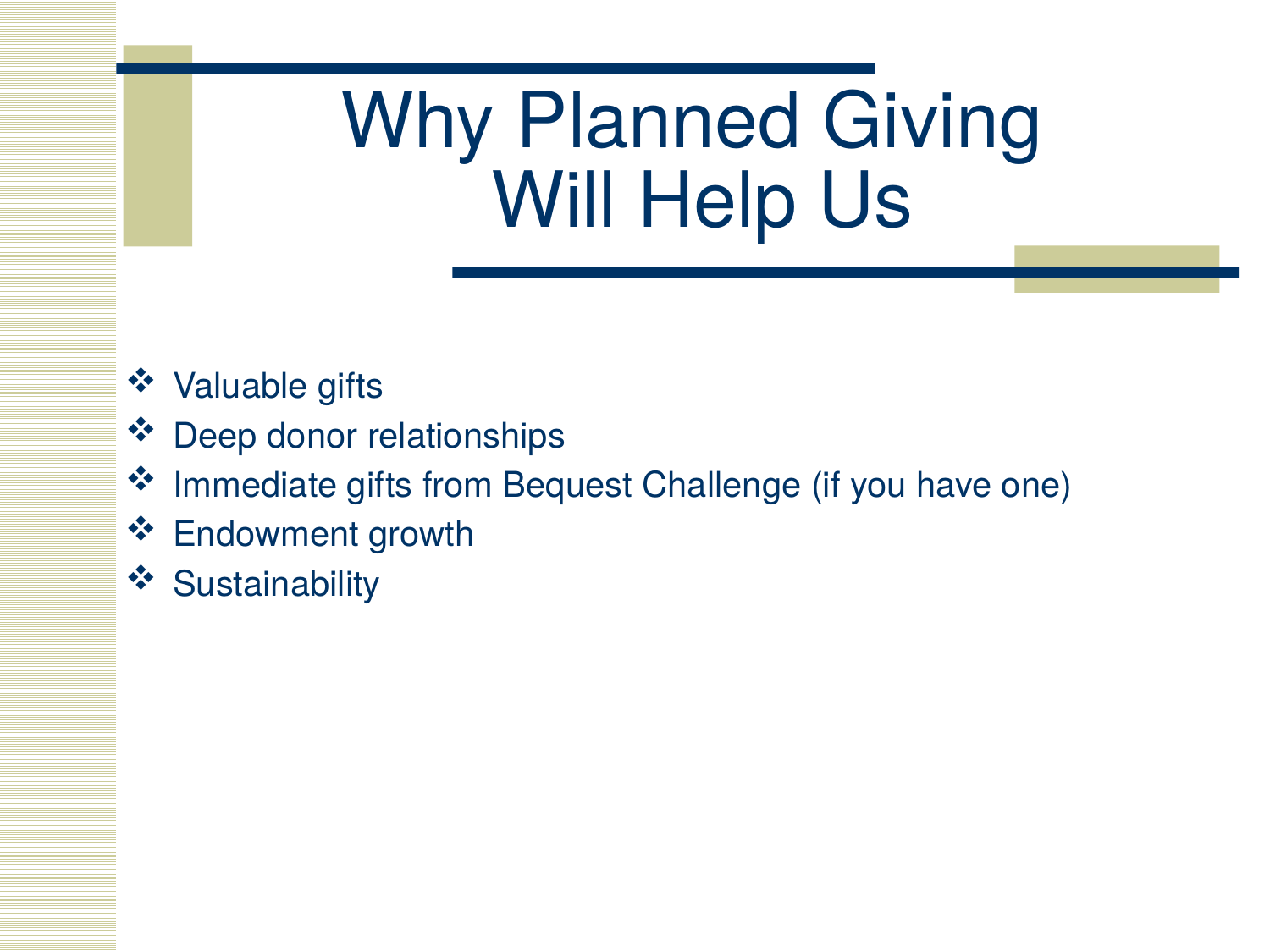

# Why Planned Giving Will Help Us

Valuable gifts
Deep donor relationships
Immediate gifts from Bequest Challenge (if you have one)
Endowment growth
Sustainability